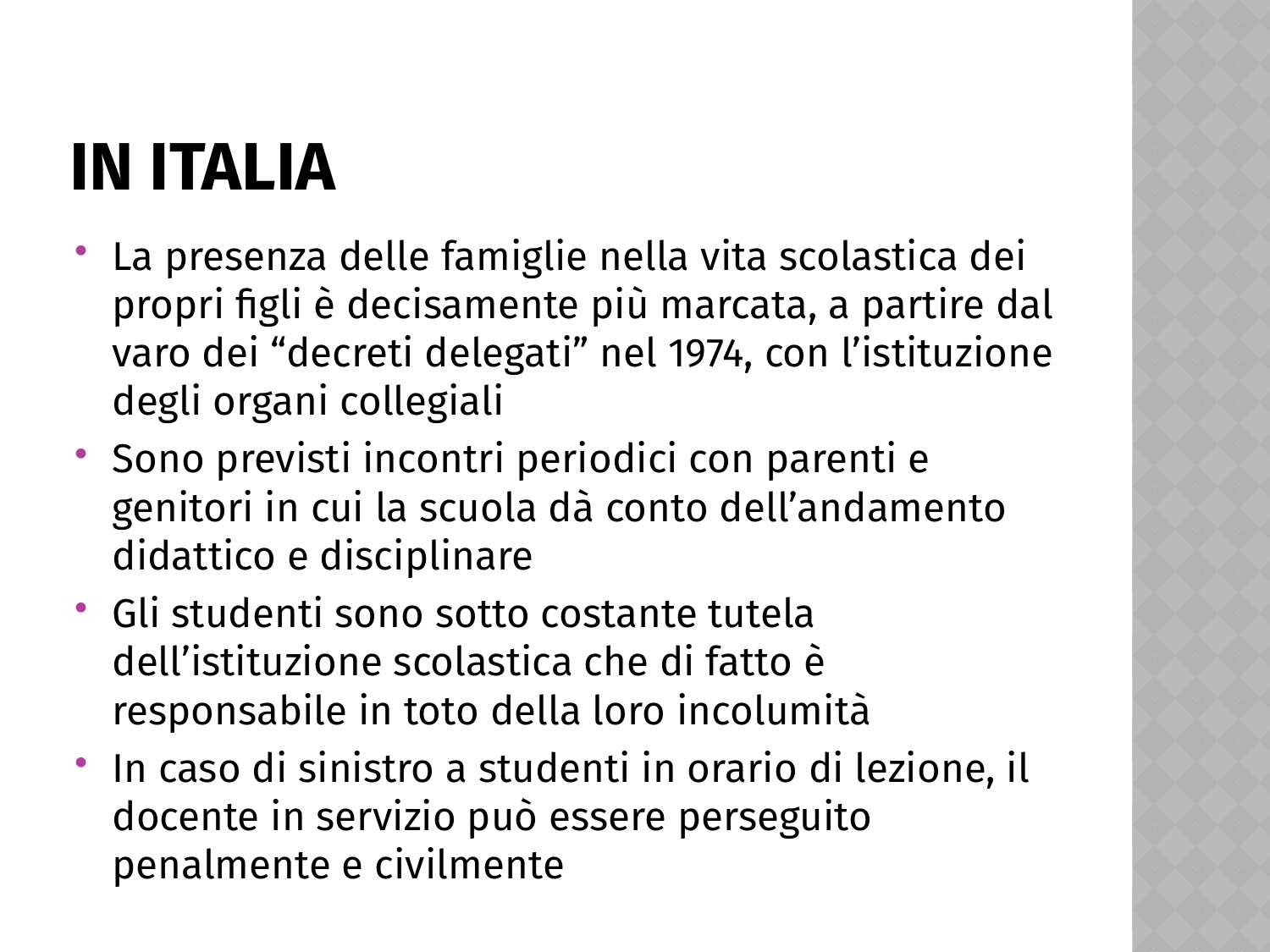

# In italia
La presenza delle famiglie nella vita scolastica dei propri figli è decisamente più marcata, a partire dal varo dei “decreti delegati” nel 1974, con l’istituzione degli organi collegiali
Sono previsti incontri periodici con parenti e genitori in cui la scuola dà conto dell’andamento didattico e disciplinare
Gli studenti sono sotto costante tutela dell’istituzione scolastica che di fatto è responsabile in toto della loro incolumità
In caso di sinistro a studenti in orario di lezione, il docente in servizio può essere perseguito penalmente e civilmente